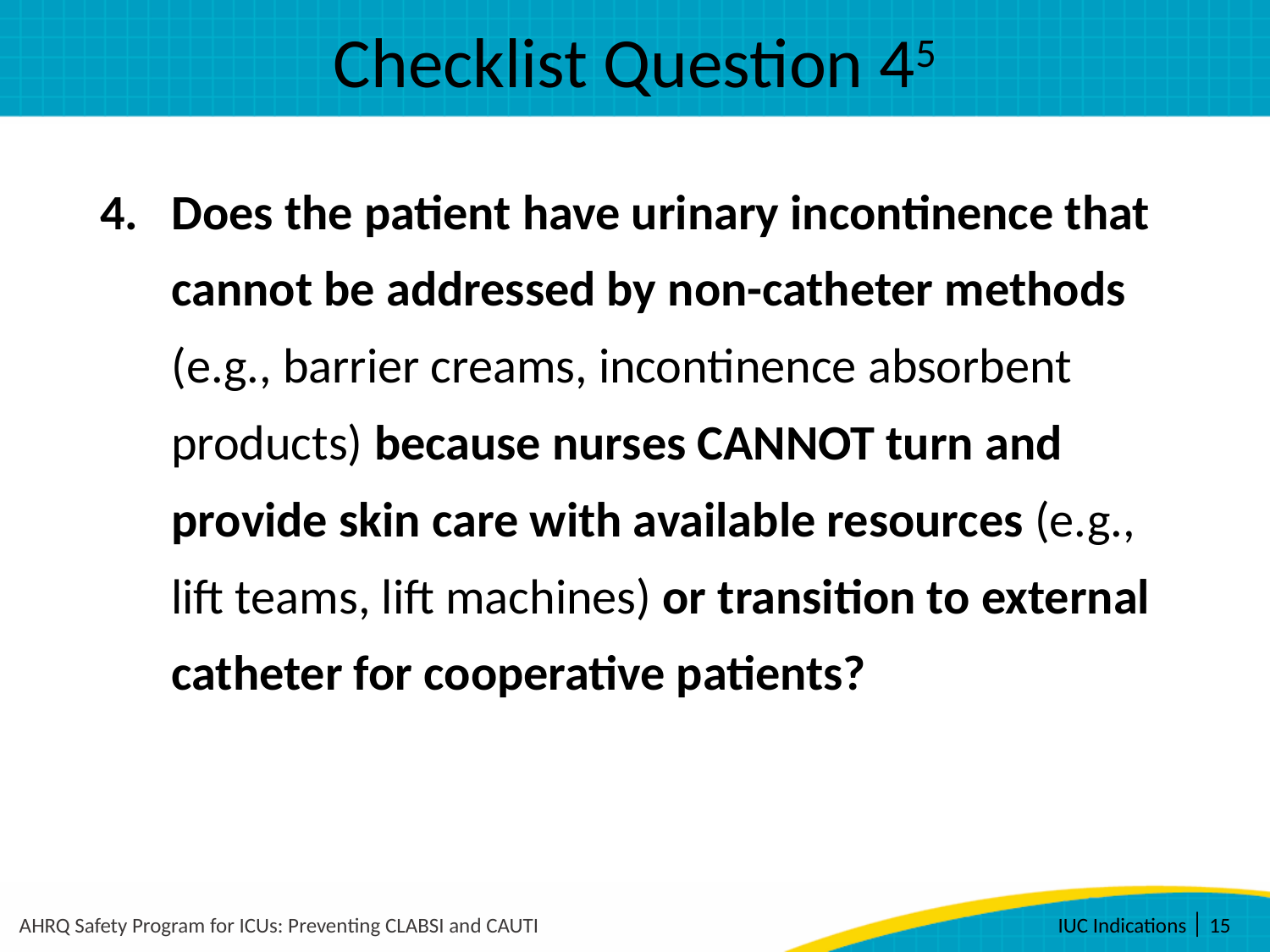

# Checklist Question 45
Does the patient have urinary incontinence that cannot be addressed by non-catheter methods (e.g., barrier creams, incontinence absorbent products) because nurses CANNOT turn and provide skin care with available resources (e.g., lift teams, lift machines) or transition to external catheter for cooperative patients?
AHRQ Safety Program for ICUs: Preventing CLABSI and CAUTI
IUC Indications ׀ 15